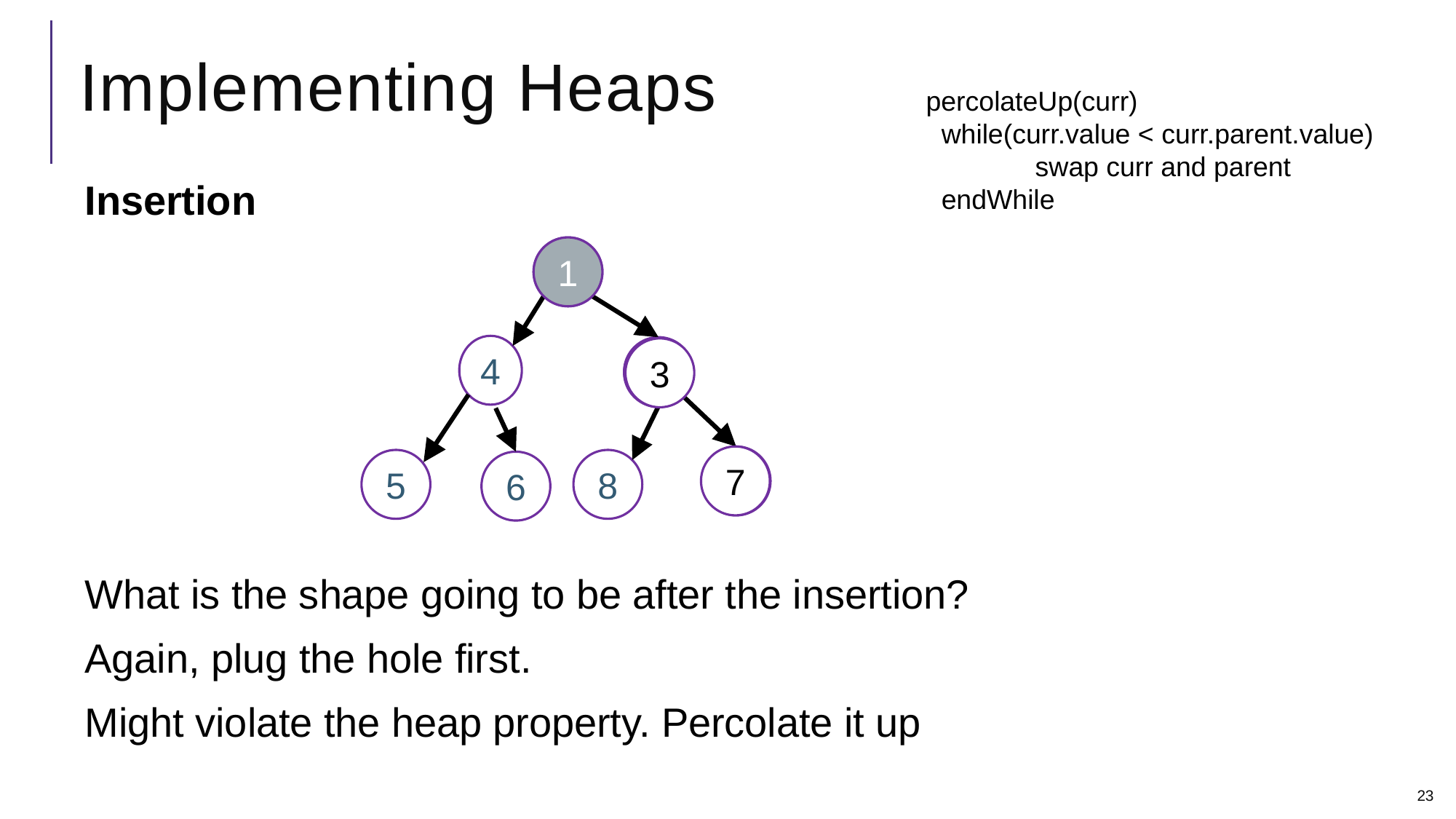

# Implementing Heaps
percolateUp(curr)
  while(curr.value < curr.parent.value)
  	swap curr and parent
  endWhile

Insertion

What is the shape going to be after the insertion?
Again, plug the hole first.
Might violate the heap property. Percolate it up
1
3
4
7
1
3
7
1
8
5
6
23